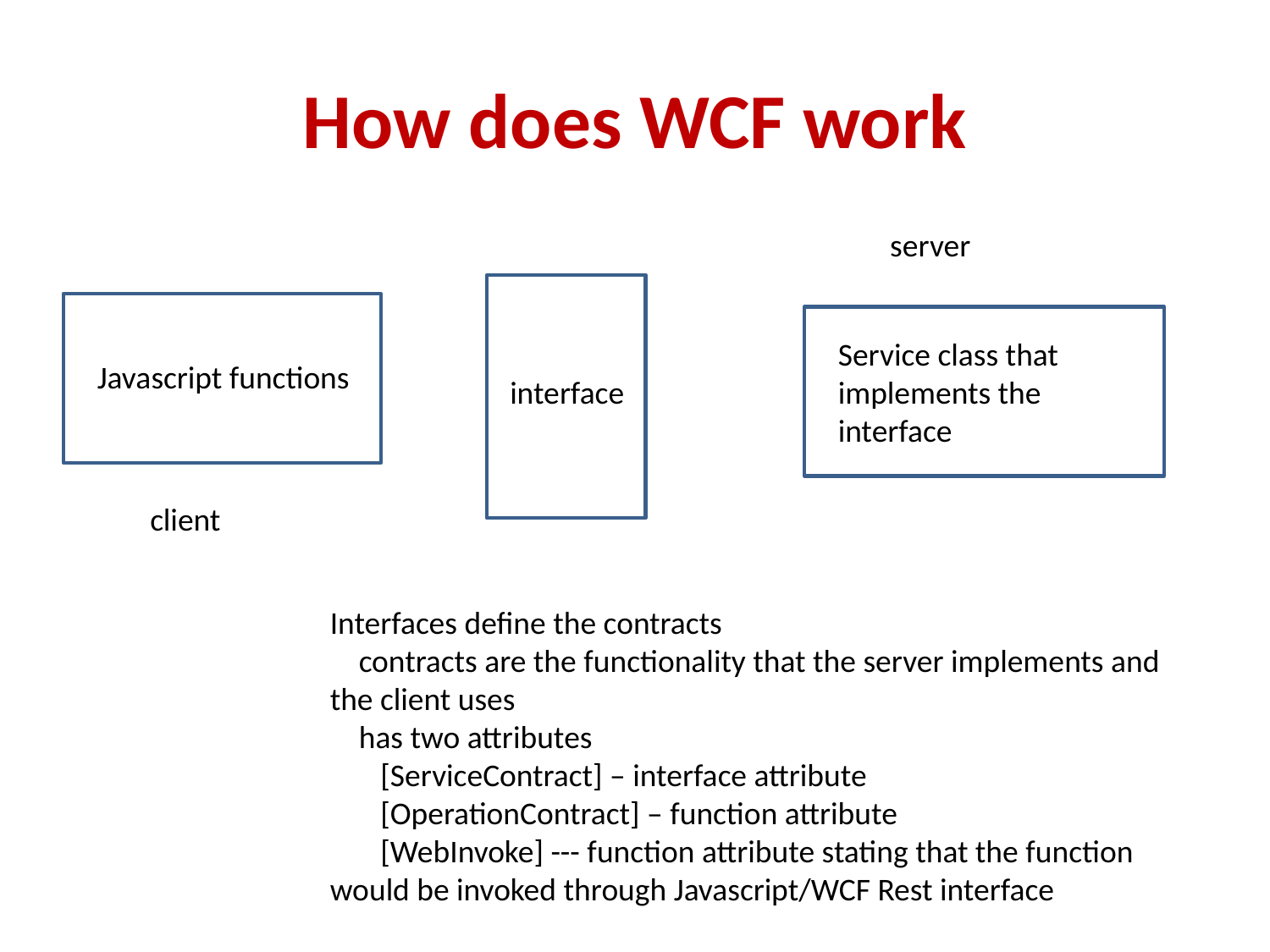

# How does WCF work
server

Service class that implements the interface
Javascript functions
interface
client
Interfaces define the contracts
    contracts are the functionality that the server implements and the client uses
    has two attributes
       [ServiceContract] – interface attribute
       [OperationContract] – function attribute
       [WebInvoke] --- function attribute stating that the function would be invoked through Javascript/WCF Rest interface